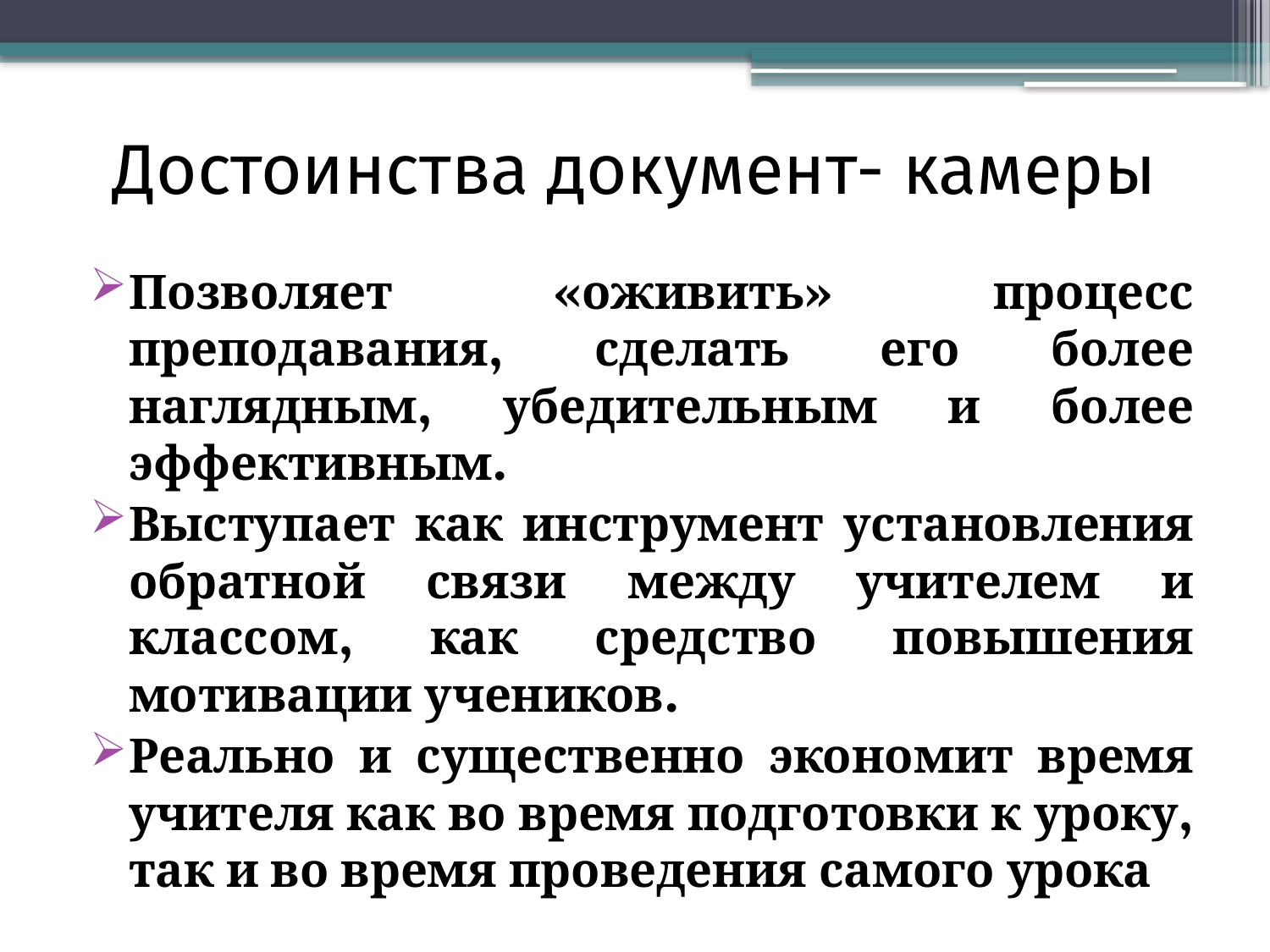

# Достоинства документ- камеры
Позволяет «оживить» процесс преподавания, сделать его более наглядным, убедительным и более эффективным.
Выступает как инструмент установления обратной связи между учителем и классом, как средство повышения мотивации учеников.
Реально и существенно экономит время учителя как во время подготовки к уроку, так и во время проведения самого урока